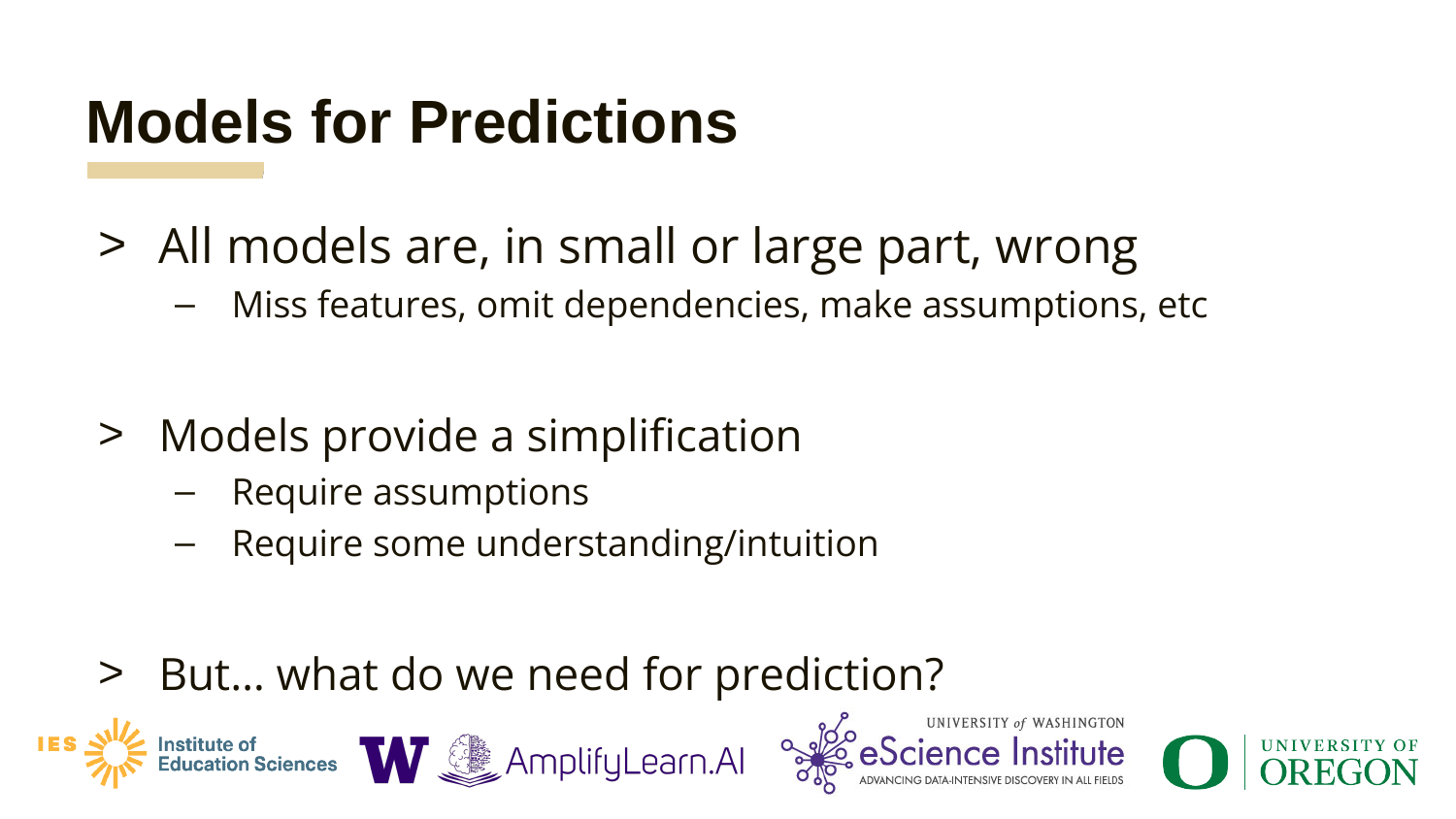

# Models for Predictions
All models are, in small or large part, wrong
Miss features, omit dependencies, make assumptions, etc

Models provide a simplification
Require assumptions
Require some understanding/intuition

But… what do we need for prediction?